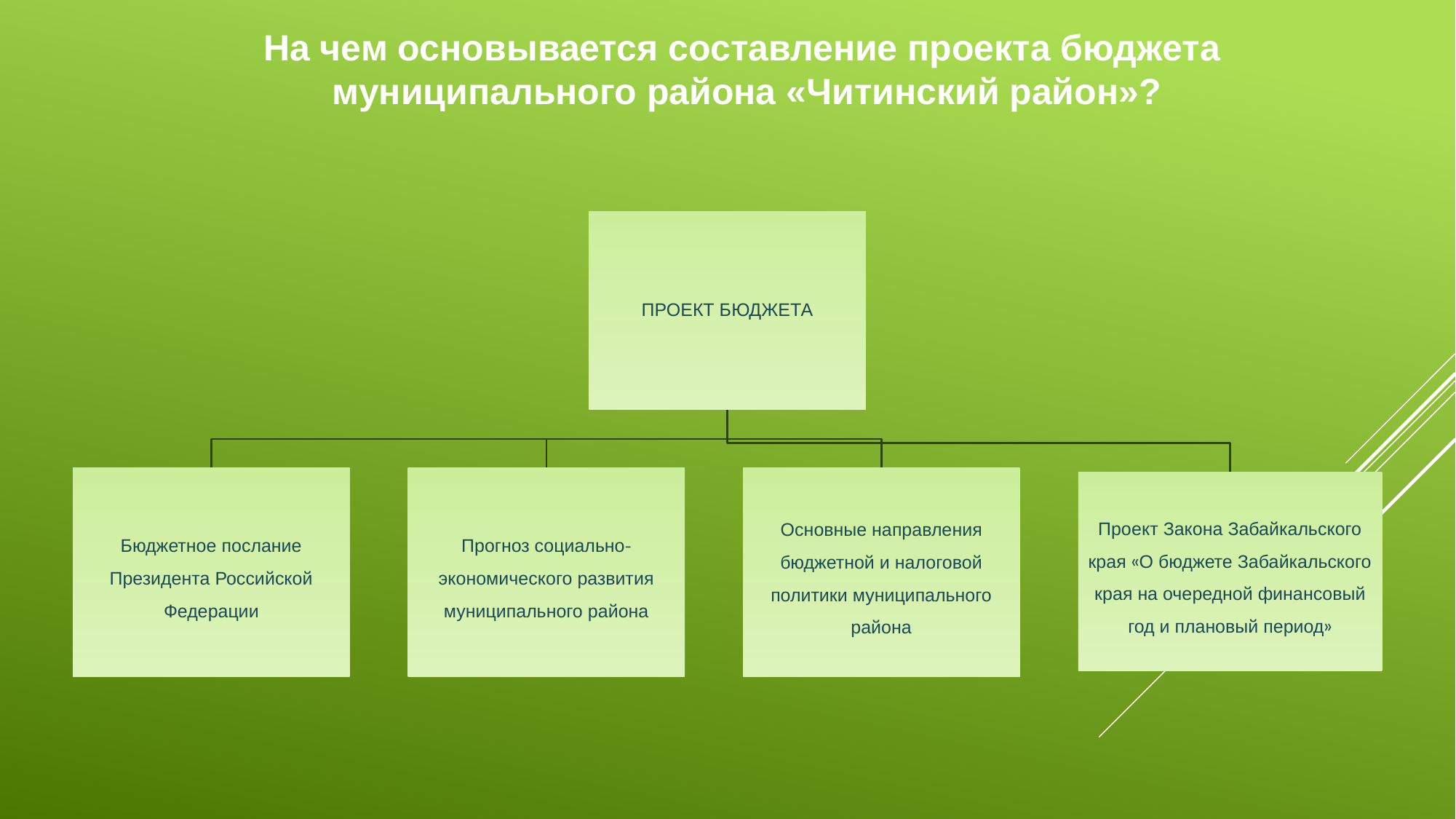

На чем основывается составление проекта бюджета
муниципального района «Читинский район»?
ПРОЕКТ БЮДЖЕТА
Бюджетное послание Президента Российской Федерации
Прогноз социально-экономического развития муниципального района
Основные направления бюджетной и налоговой политики муниципального района
Проект Закона Забайкальского края «О бюджете Забайкальского края на очередной финансовый год и плановый период»